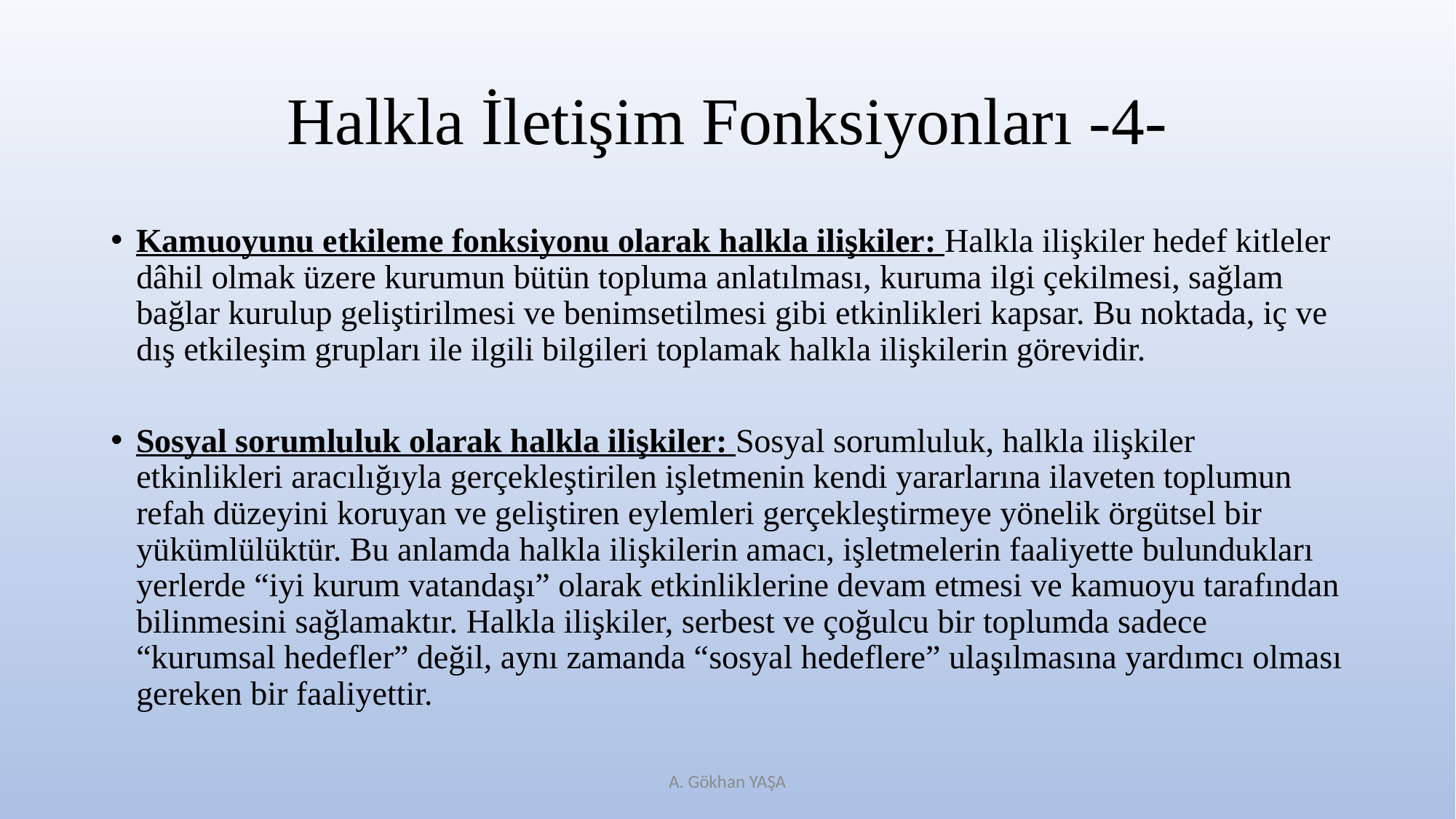

# Halkla İletişim Fonksiyonları -4-
Kamuoyunu etkileme fonksiyonu olarak halkla ilişkiler: Halkla ilişkiler hedef kitleler dâhil olmak üzere kurumun bütün topluma anlatılması, kuruma ilgi çekilmesi, sağlam bağlar kurulup geliştirilmesi ve benimsetilmesi gibi etkinlikleri kapsar. Bu noktada, iç ve dış etkileşim grupları ile ilgili bilgileri toplamak halkla ilişkilerin görevidir.

Sosyal sorumluluk olarak halkla ilişkiler: Sosyal sorumluluk, halkla ilişkiler etkinlikleri aracılığıyla gerçekleştirilen işletmenin kendi yararlarına ilaveten toplumun refah düzeyini koruyan ve geliştiren eylemleri gerçekleştirmeye yönelik örgütsel bir yükümlülüktür. Bu anlamda halkla ilişkilerin amacı, işletmelerin faaliyette bulundukları yerlerde “iyi kurum vatandaşı” olarak etkinliklerine devam etmesi ve kamuoyu tarafından bilinmesini sağlamaktır. Halkla ilişkiler, serbest ve çoğulcu bir toplumda sadece “kurumsal hedefler” değil, aynı zamanda “sosyal hedeflere” ulaşılmasına yardımcı olması gereken bir faaliyettir.

A. Gökhan YAŞA